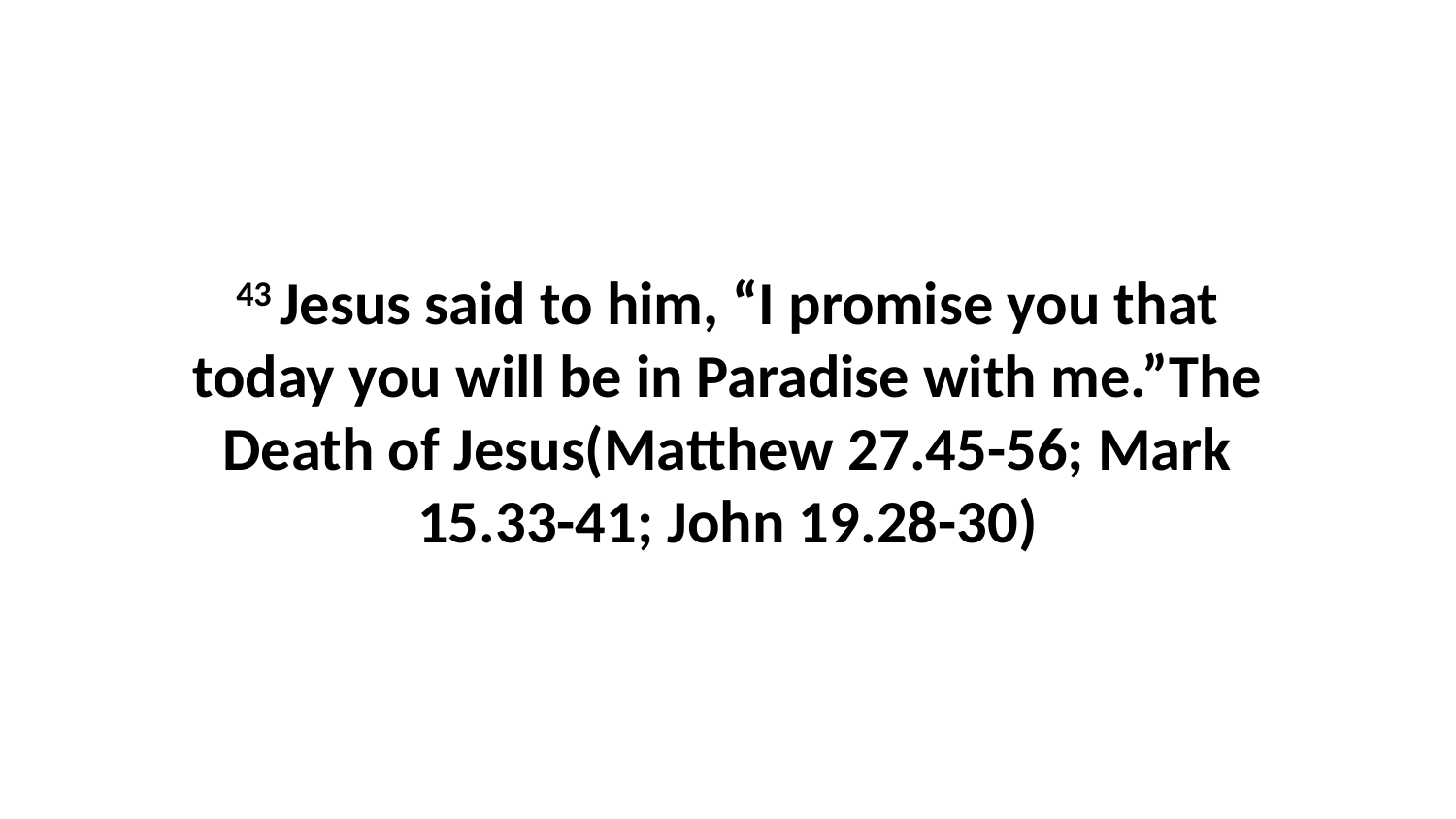

43 Jesus said to him, “I promise you that today you will be in Paradise with me.”The Death of Jesus(Matthew 27.45-56; Mark 15.33-41; John 19.28-30)